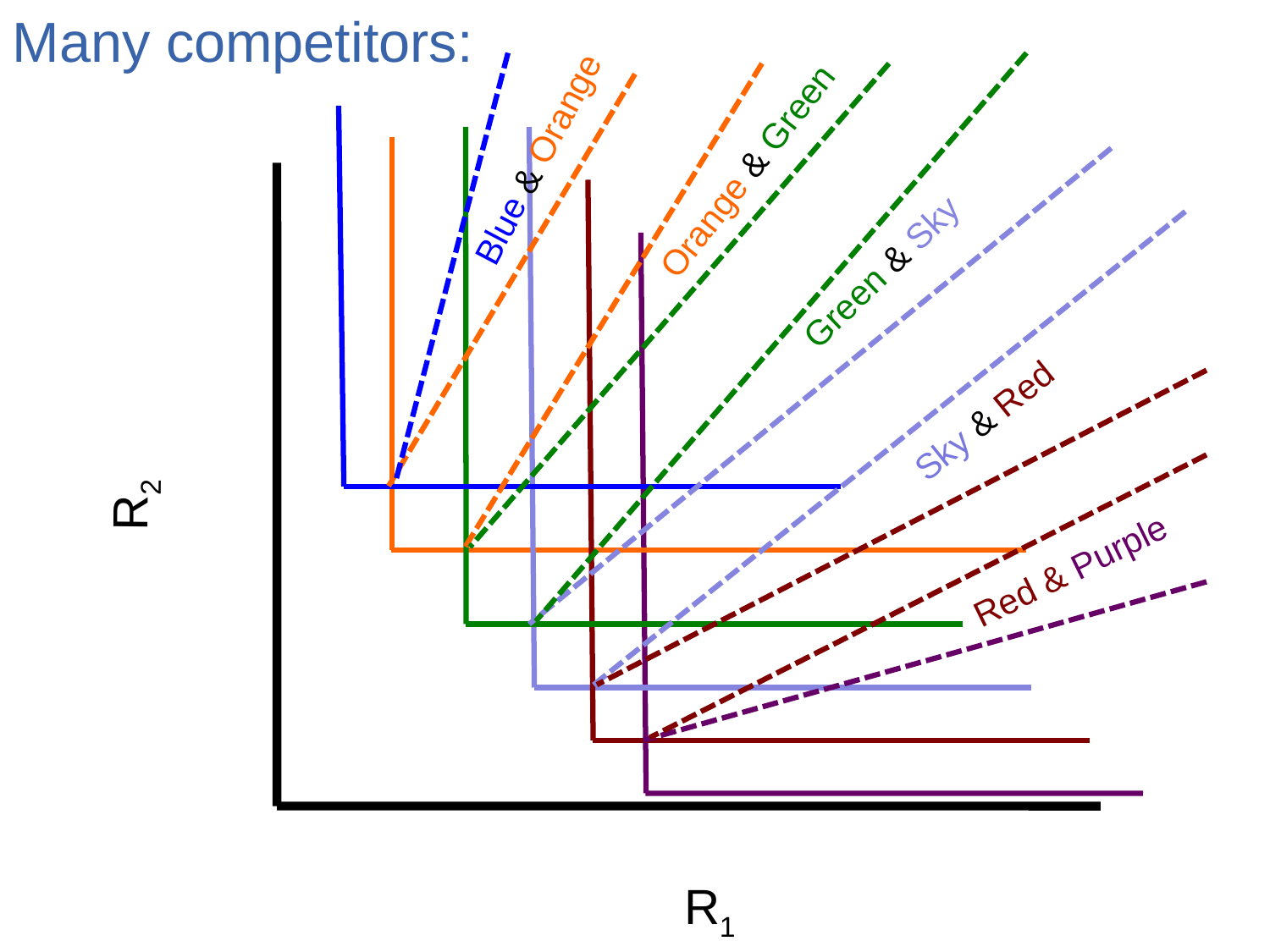

Many competitors:
Blue & Orange
Orange & Green

R2

R1
Green & Sky
Sky & Red
Red & Purple